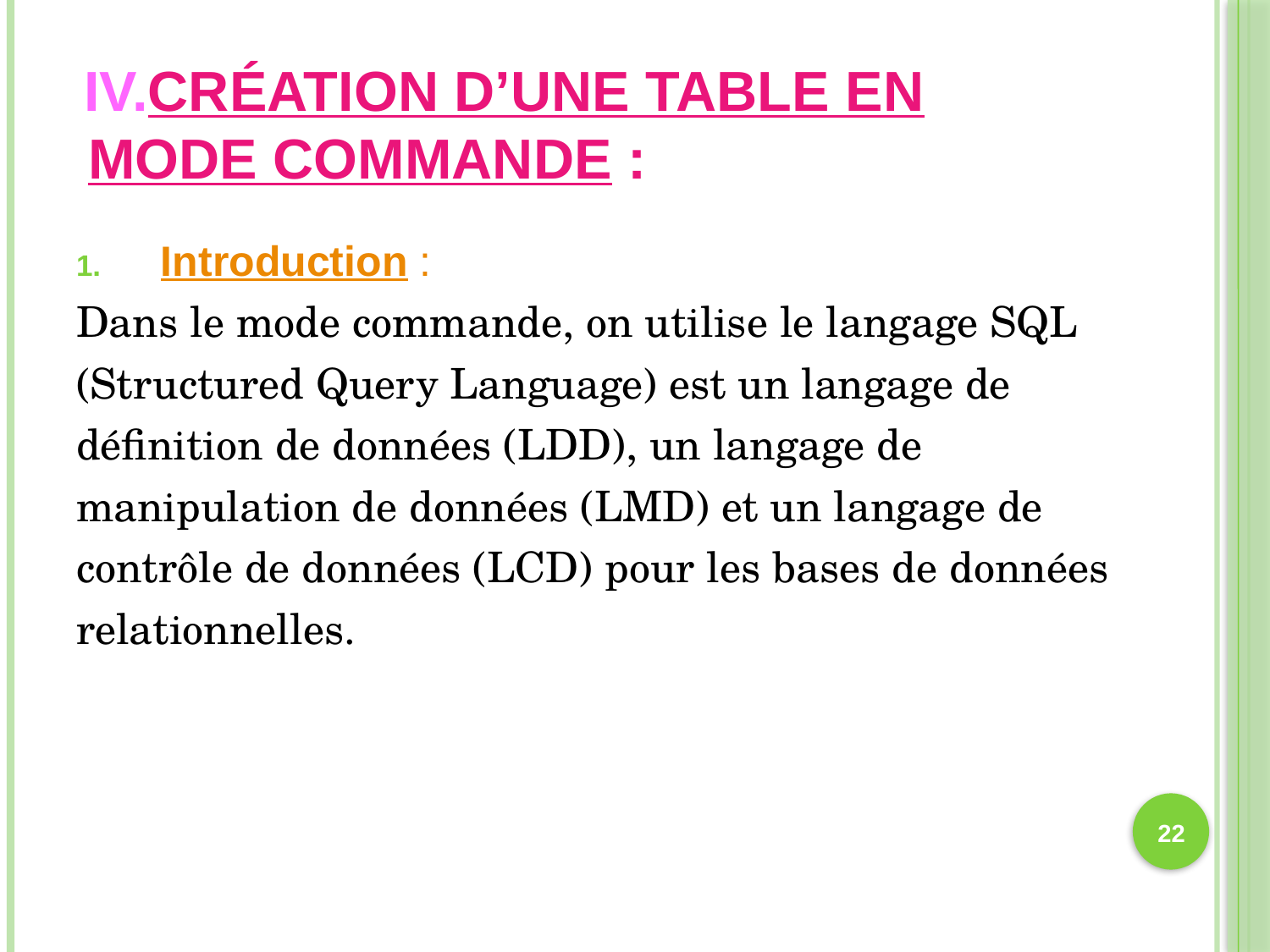

# Création d’une table en mode commande :

Introduction :
Dans le mode commande, on utilise le langage SQL
(Structured Query Language) est un langage de
définition de données (LDD), un langage de
manipulation de données (LMD) et un langage de
contrôle de données (LCD) pour les bases de données
relationnelles.
22